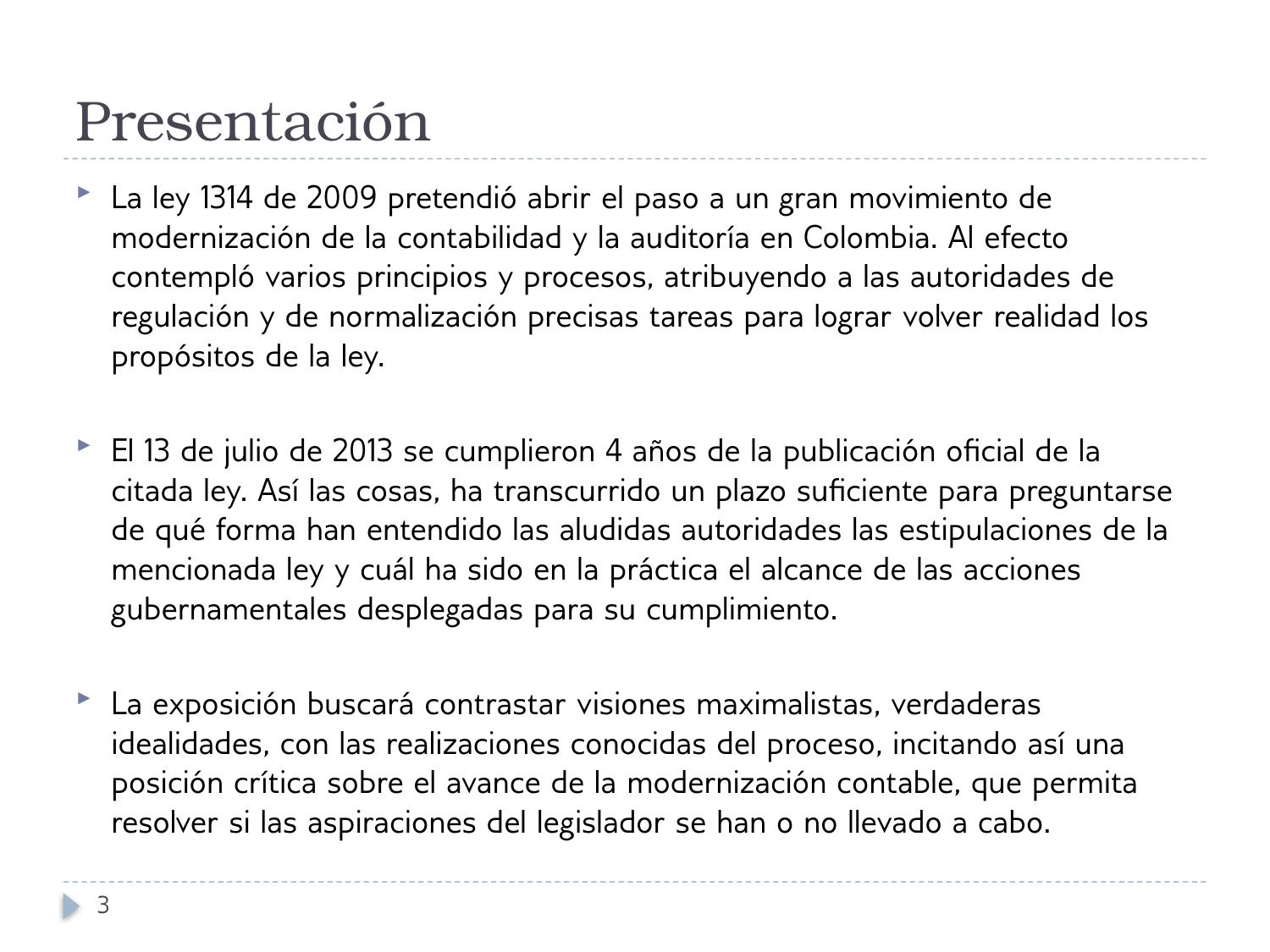

# Presentación
La ley 1314 de 2009 pretendió abrir el paso a un gran movimiento de modernización de la contabilidad y la auditoría en Colombia. Al efecto contempló varios principios y procesos, atribuyendo a las autoridades de regulación y de normalización precisas tareas para lograr volver realidad los propósitos de la ley.

El 13 de julio de 2013 se cumplieron 4 años de la publicación oficial de la citada ley. Así las cosas, ha transcurrido un plazo suficiente para preguntarse de qué forma han entendido las aludidas autoridades las estipulaciones de la mencionada ley y cuál ha sido en la práctica el alcance de las acciones gubernamentales desplegadas para su cumplimiento.

La exposición buscará contrastar visiones maximalistas, verdaderas idealidades, con las realizaciones conocidas del proceso, incitando así una posición crítica sobre el avance de la modernización contable, que permita resolver si las aspiraciones del legislador se han o no llevado a cabo.
3